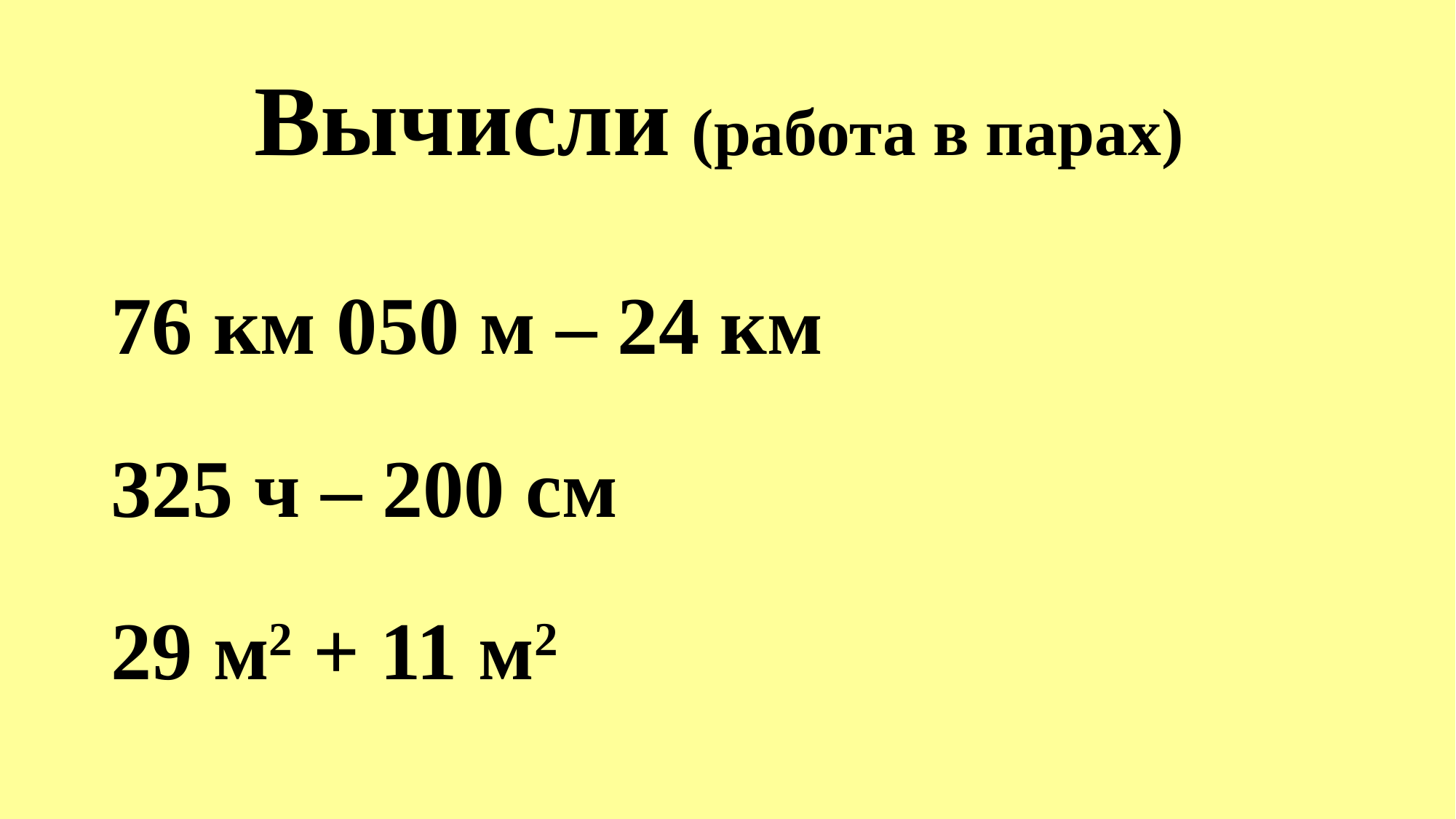

# Вычисли (работа в парах)
76 км 050 м – 24 км
325 ч – 200 см
29 м2 + 11 м2